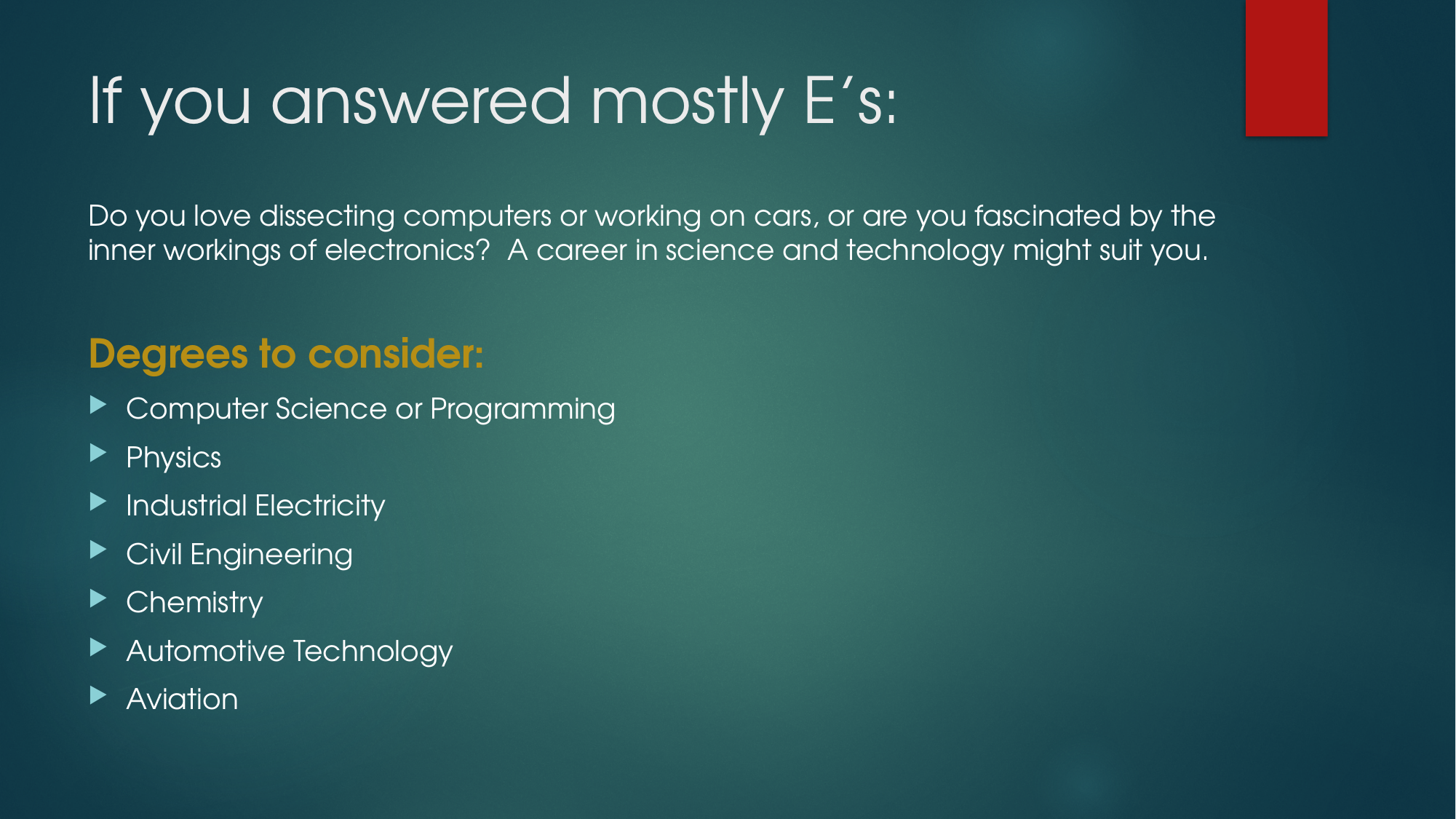

# If you answered mostly E’s:
Do you love dissecting computers or working on cars, or are you fascinated by the inner workings of electronics?  A career in science and technology might suit you.

Degrees to consider:
Computer Science or Programming
Physics
Industrial Electricity
Civil Engineering
Chemistry
Automotive Technology
Aviation